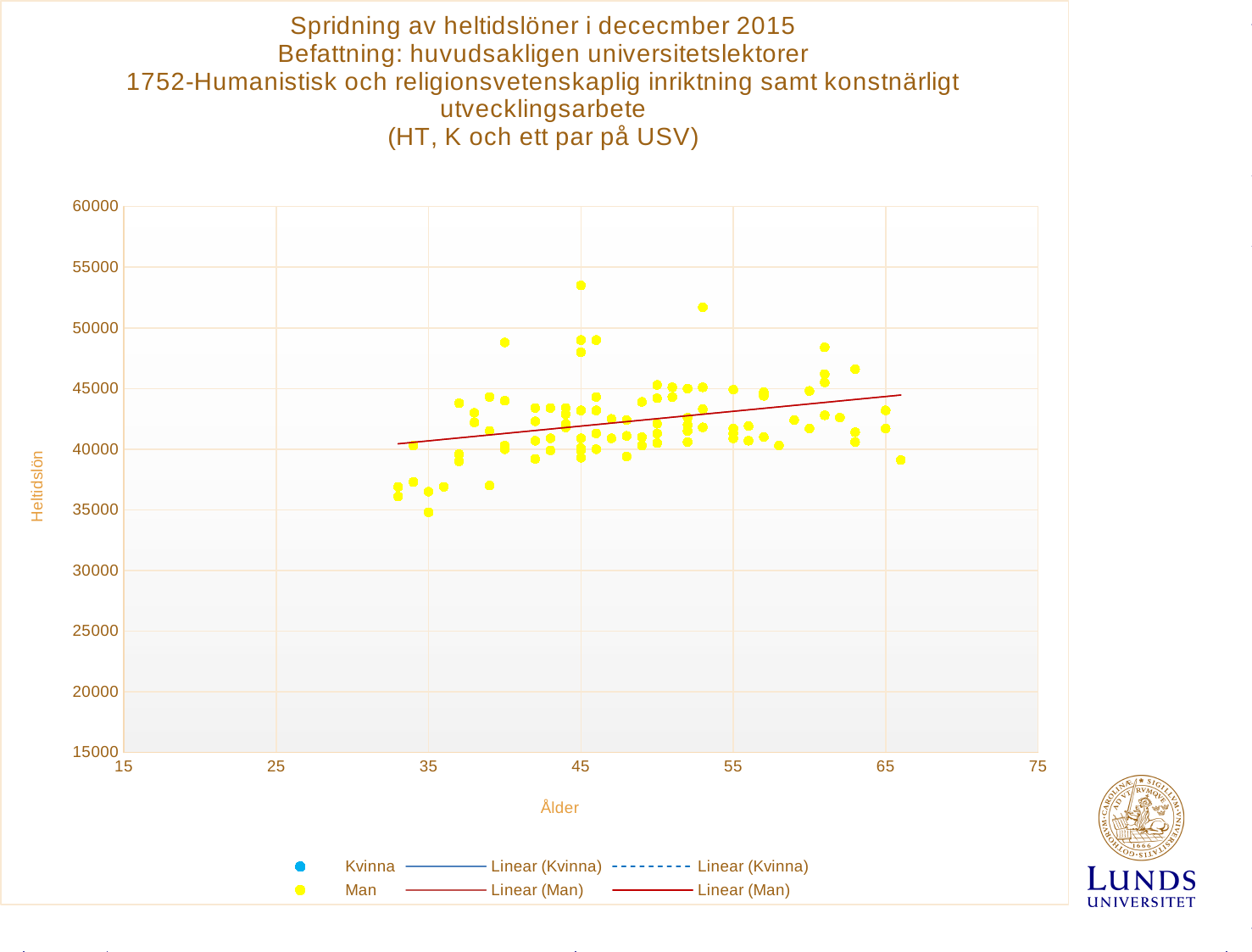

### Chart: Spridning av heltidslöner i dececmber 2015
Befattning: huvudsakligen universitetslektorer
1752-Humanistisk och religionsvetenskaplig inriktning samt konstnärligt utvecklingsarbete
(HT, K och ett par på USV)

| Category | Kvinna | Man |
|---|---|---|